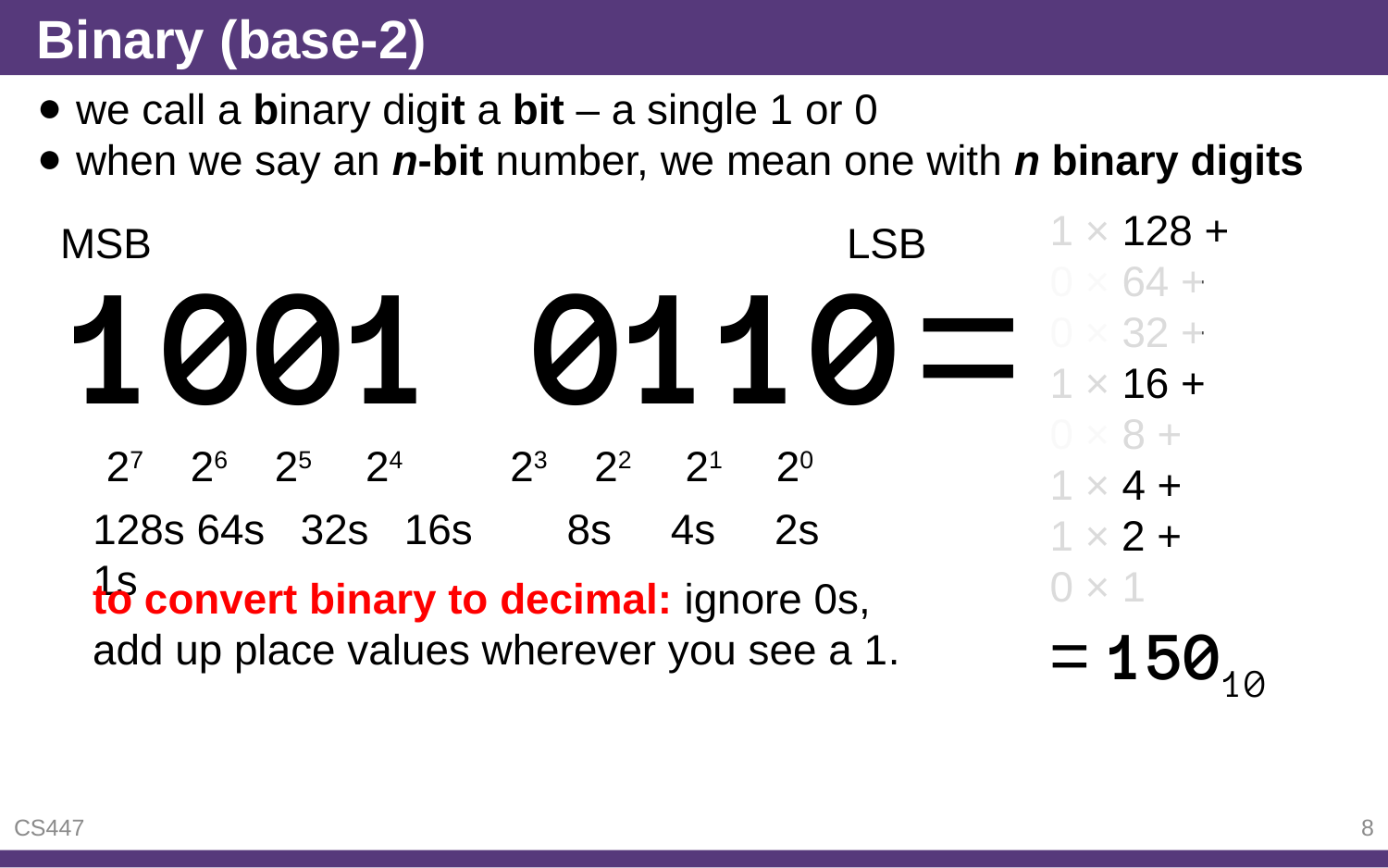

# Binary (base-2)
we call a binary digit a bit – a single 1 or 0
when we say an n-bit number, we mean one with n binary digits
1 × 128 +
0 × 64 +
0 × 32 +
1 × 16 +
0 × 8 +
1 × 4 +
1 × 2 +
0 × 1
= 15010
MSB                                                           LSB

=
1001 0110

  27       26       25        24                23       22        21        20
128s 64s   32s   16s        8s     4s     2s     1s
to convert binary to decimal: ignore 0s, add up place values wherever you see a 1.
CS447
8